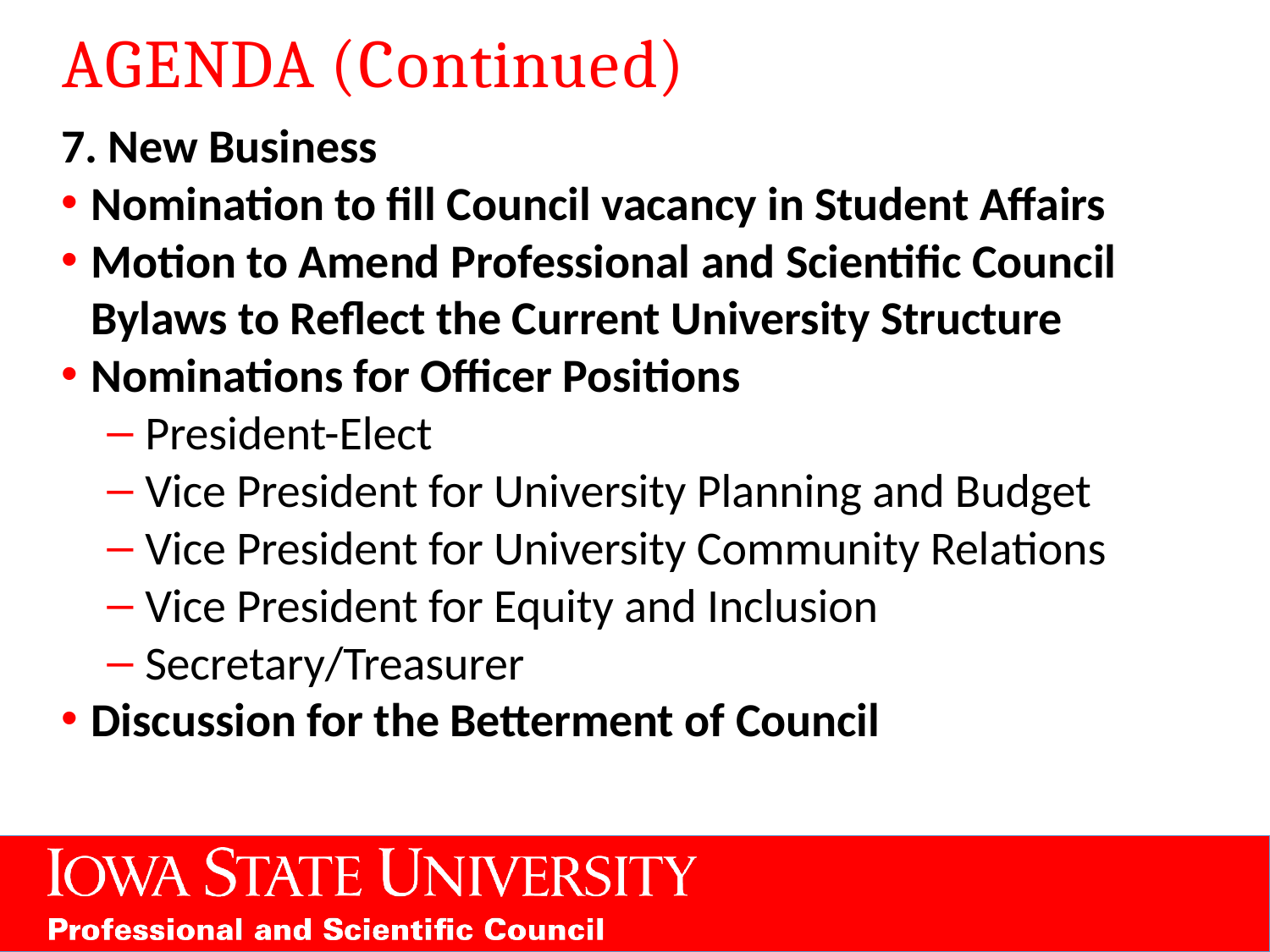

# AGENDA (Continued)
7. New Business
Nomination to fill Council vacancy in Student Affairs
Motion to Amend Professional and Scientific Council Bylaws to Reflect the Current University Structure
Nominations for Officer Positions
President-Elect
Vice President for University Planning and Budget
Vice President for University Community Relations
Vice President for Equity and Inclusion
Secretary/Treasurer
Discussion for the Betterment of Council